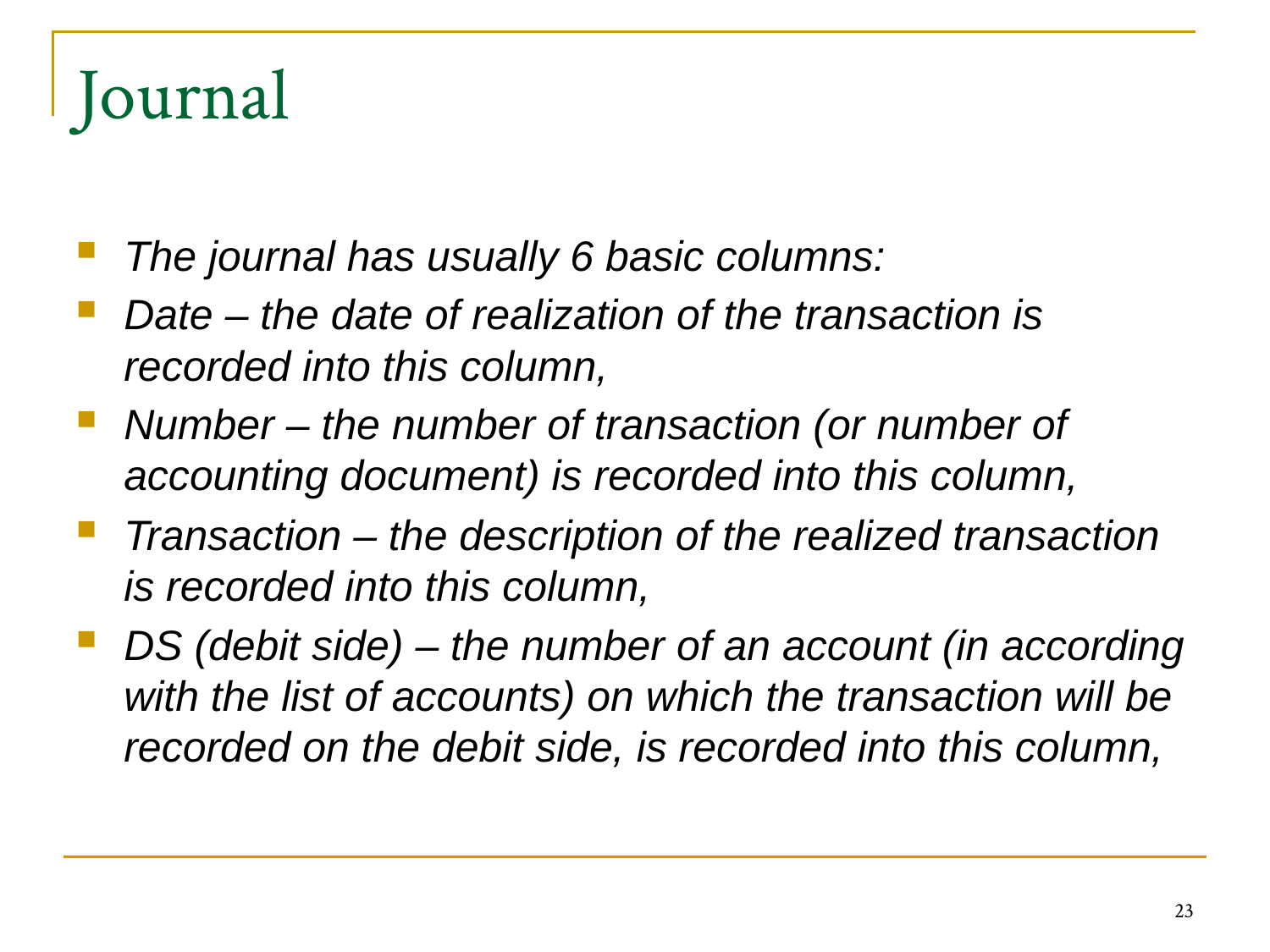

# Journal
The journal has usually 6 basic columns:
Date – the date of realization of the transaction is recorded into this column,
Number – the number of transaction (or number of accounting document) is recorded into this column,
Transaction – the description of the realized transaction is recorded into this column,
DS (debit side) – the number of an account (in according with the list of accounts) on which the transaction will be recorded on the debit side, is recorded into this column,

23